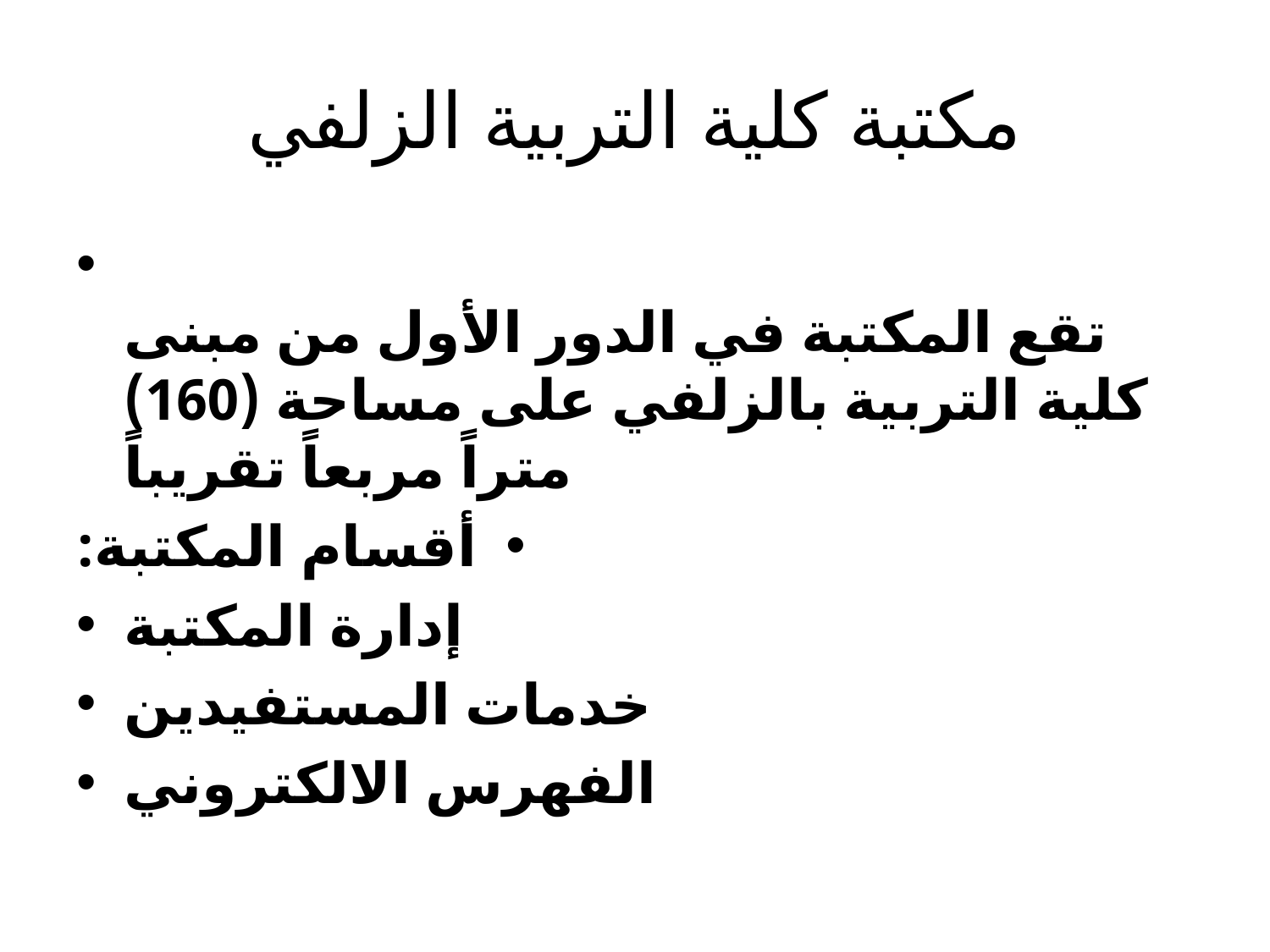

# مكتبة كلية التربية الزلفي
تقع المكتبة في الدور الأول من مبنى كلية التربية بالزلفي على مساحة (160) متراً مربعاً تقريباً
أقسام المكتبة:
إدارة المكتبة
خدمات المستفيدين
الفهرس الالكتروني